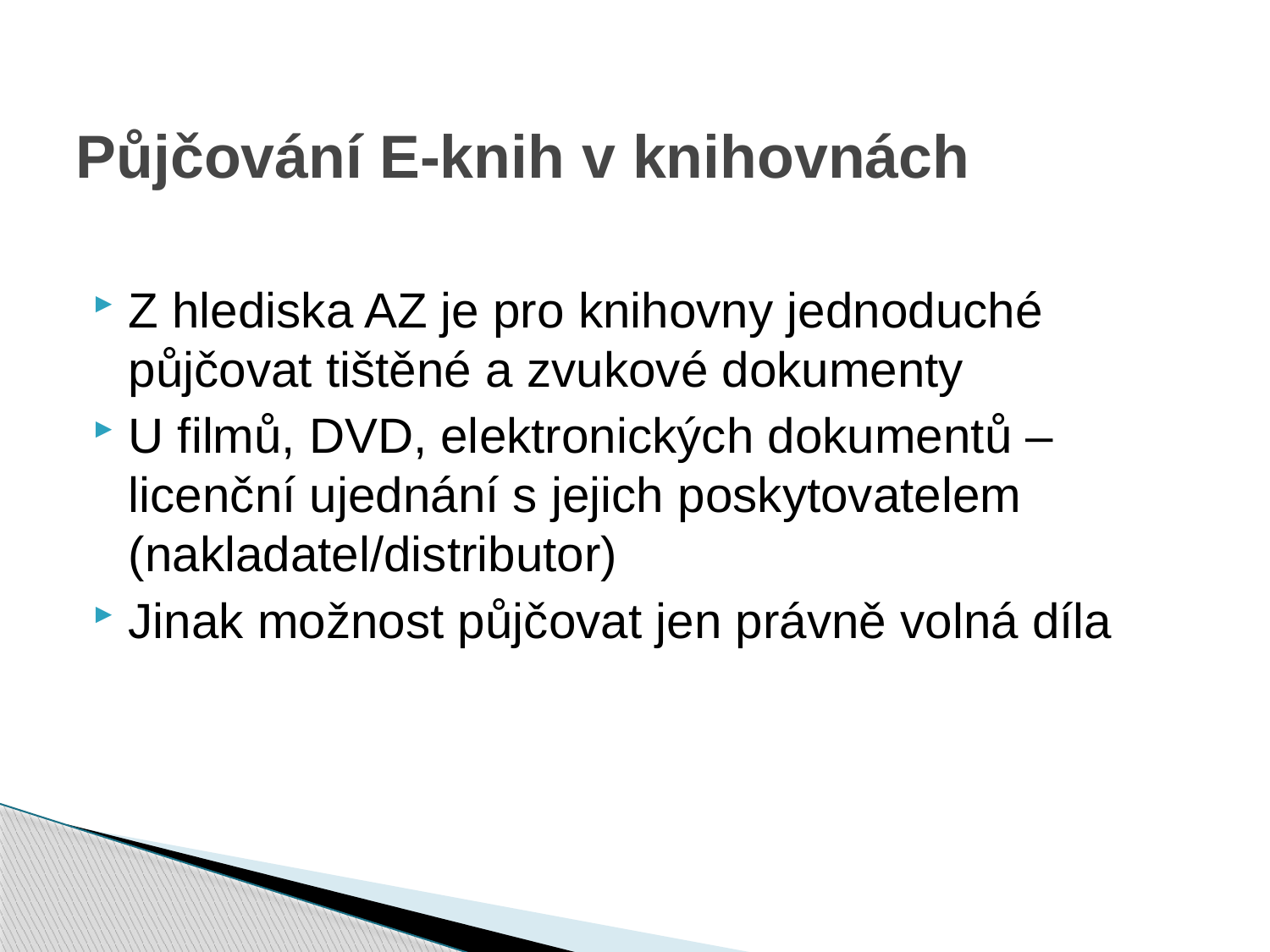

# Půjčování E-knih v knihovnách

Z hlediska AZ je pro knihovny jednoduché půjčovat tištěné a zvukové dokumenty
U filmů, DVD, elektronických dokumentů – licenční ujednání s jejich poskytovatelem (nakladatel/distributor)
Jinak možnost půjčovat jen právně volná díla